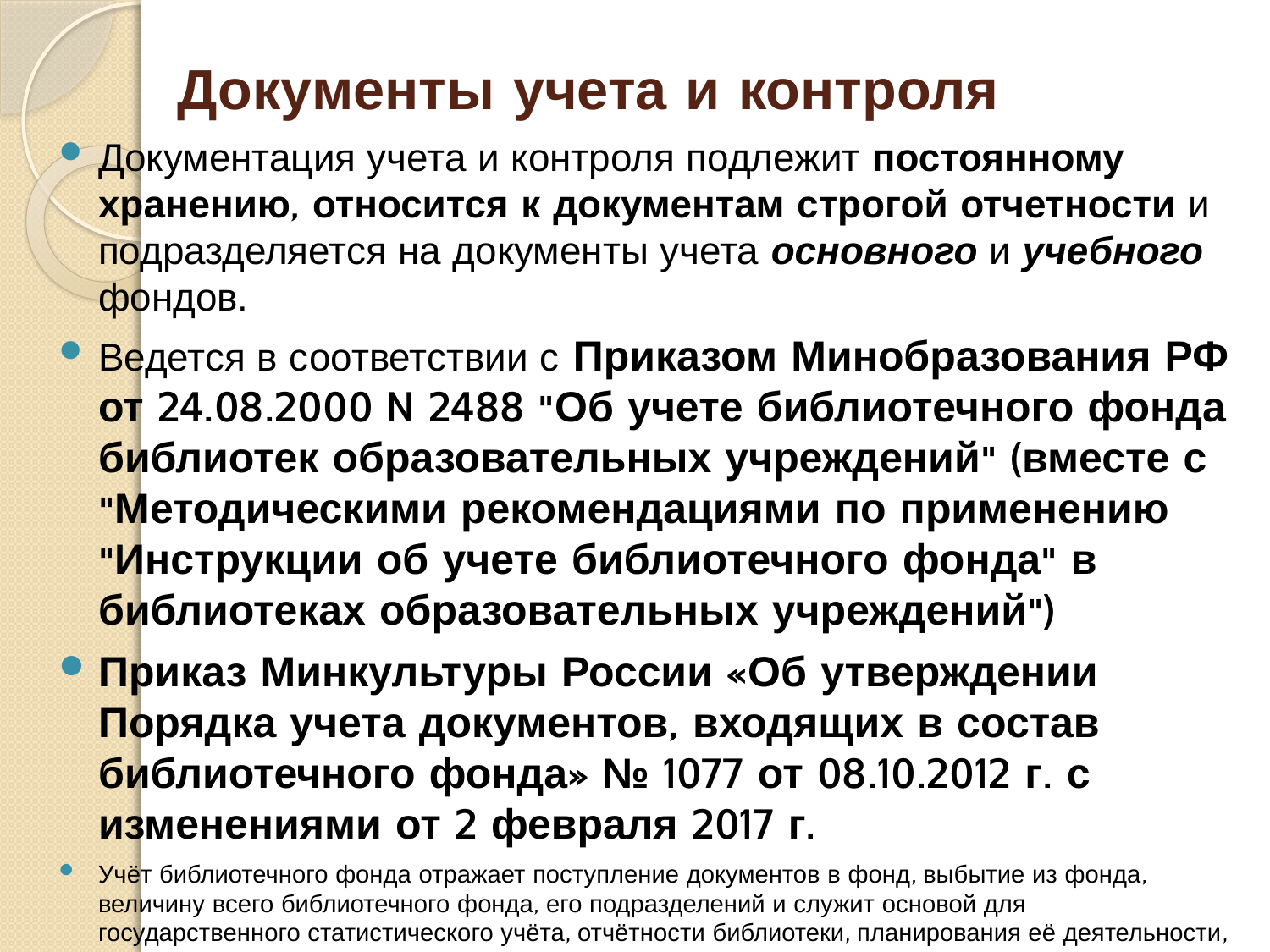

# Документы учета и контроля
Документация учета и контроля подлежит постоянному хранению, относится к документам строгой отчетности и подразделяется на документы учета основного и учебного фондов.
Ведется в соответствии с Приказом Минобразования РФ от 24.08.2000 N 2488 "Об учете библиотечного фонда библиотек образовательных учреждений" (вместе с "Методическими рекомендациями по применению "Инструкции об учете библиотечного фонда" в библиотеках образовательных учреждений")
Приказ Минкультуры России «Об утверждении Порядка учета документов, входящих в состав библиотечного фонда» № 1077 от 08.10.2012 г. с изменениями от 2 февраля 2017 г.
Учёт библиотечного фонда отражает поступление документов в фонд, выбытие из фонда, величину всего библиотечного фонда, его подразделений и служит основой для государственного статистического учёта, отчётности библиотеки, планирования её деятельности, обеспечения сохранности фонда, контроля за наличием и движением документов.